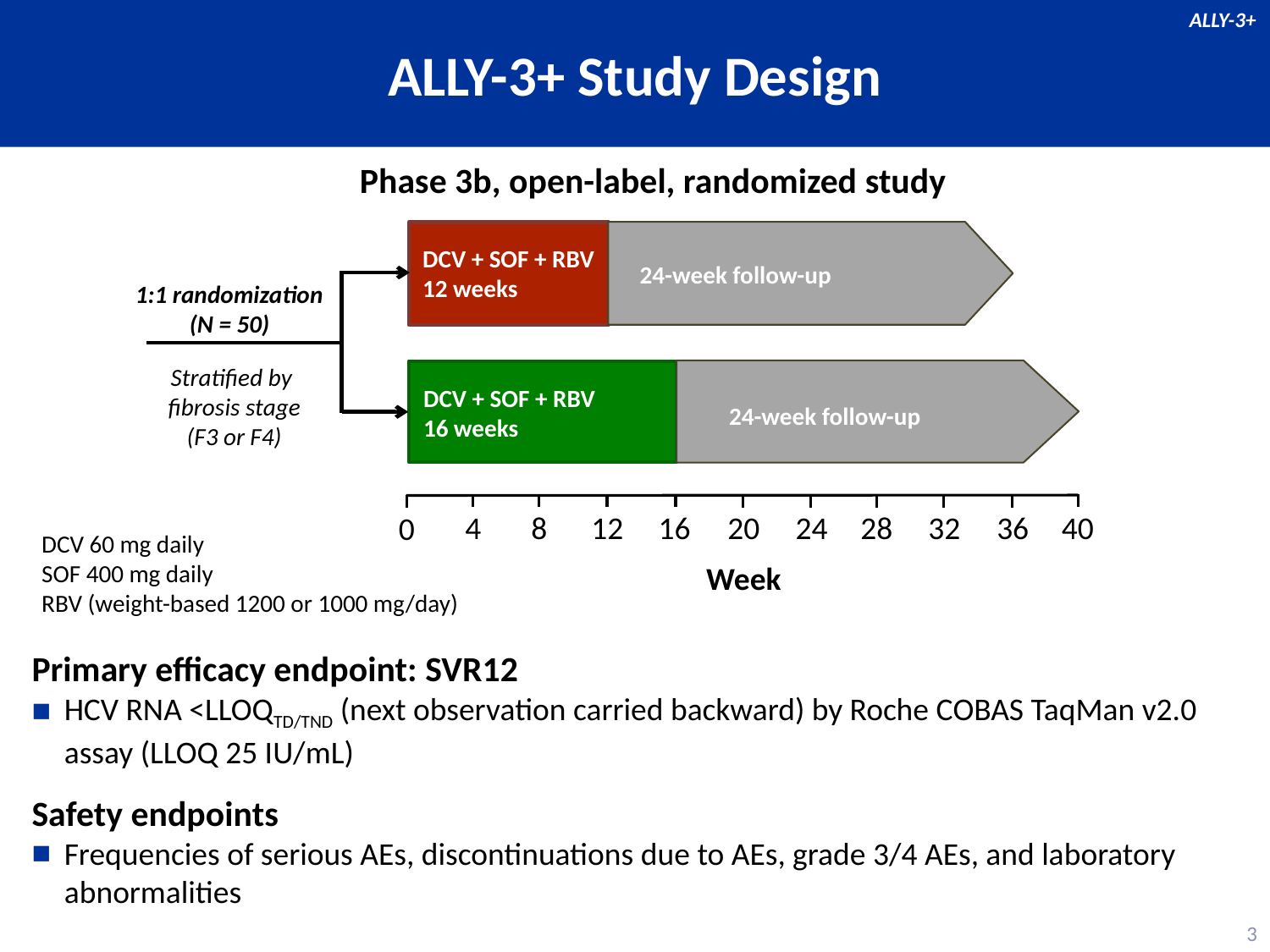

# ALLY-3+ Study Design
ALLY-3+
Phase 3b, open-label, randomized study

DCV + SOF + RBV
12 weeks
24-week follow-up
1:1 randomization
(N = 50)
Stratified by
fibrosis stage
(F3 or F4)

DCV + SOF + RBV
16 weeks
24-week follow-up
4
8
12
16
20
24
28
32
36
40
0
DCV 60 mg daily
SOF 400 mg daily
RBV (weight-based 1200 or 1000 mg/day)
N = 50
Week
Primary efficacy endpoint: SVR12
HCV RNA <LLOQTD/TND (next observation carried backward) by Roche COBAS TaqMan v2.0 assay (LLOQ 25 IU/mL)
Safety endpoints
Frequencies of serious AEs, discontinuations due to AEs, grade 3/4 AEs, and laboratory abnormalities
3